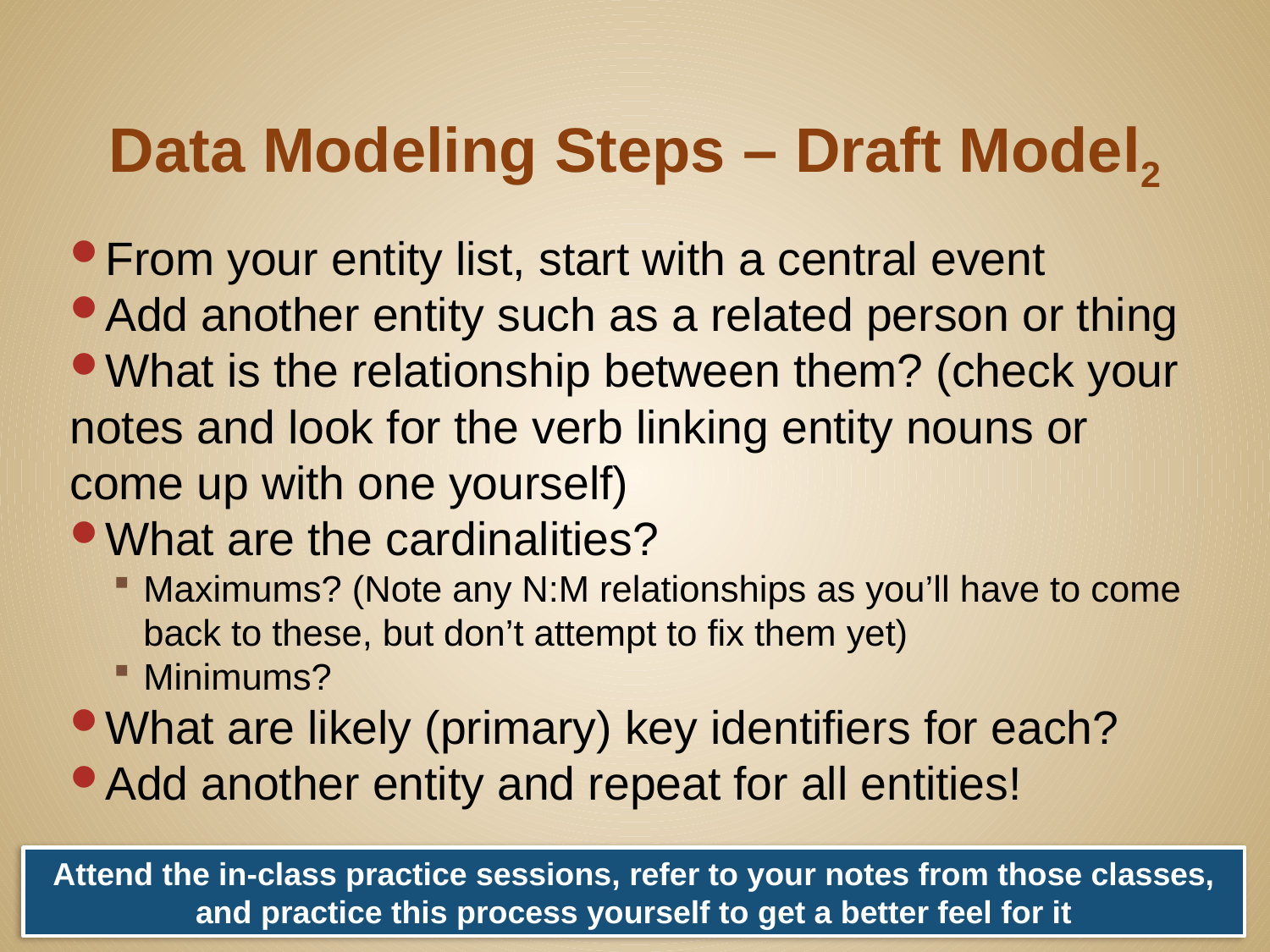

# Data Modeling Steps – Draft Model2
From your entity list, start with a central event
Add another entity such as a related person or thing
What is the relationship between them? (check your notes and look for the verb linking entity nouns or come up with one yourself)
What are the cardinalities?
Maximums? (Note any N:M relationships as you’ll have to come back to these, but don’t attempt to fix them yet)
Minimums?
What are likely (primary) key identifiers for each?
Add another entity and repeat for all entities!

Attend the in-class practice sessions, refer to your notes from those classes, and practice this process yourself to get a better feel for it